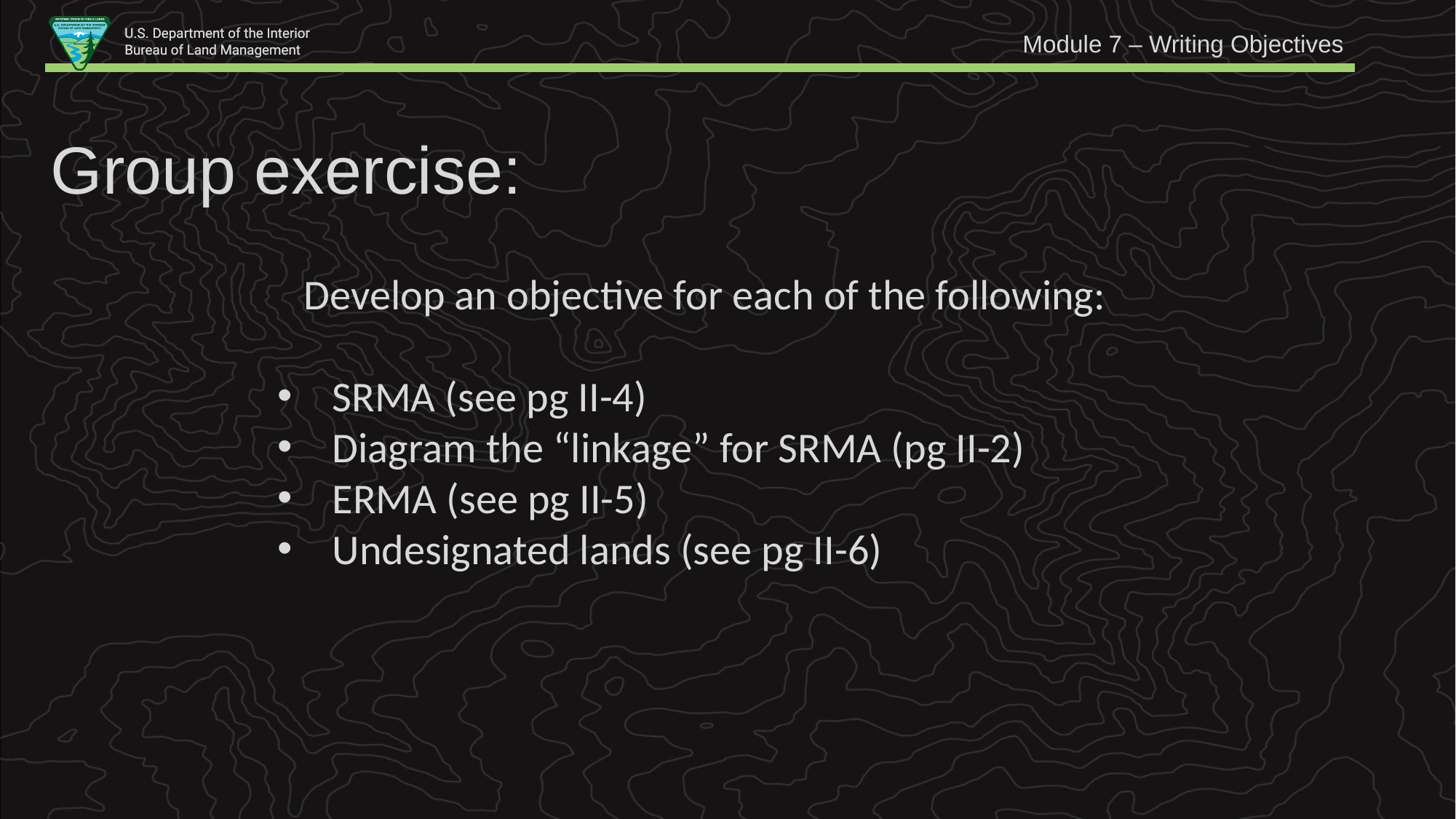

Module 7 – Writing Objectives
Group exercise:
Develop an objective for each of the following:

SRMA (see pg II-4)
Diagram the “linkage” for SRMA (pg II-2)
ERMA (see pg II-5)
Undesignated lands (see pg II-6)